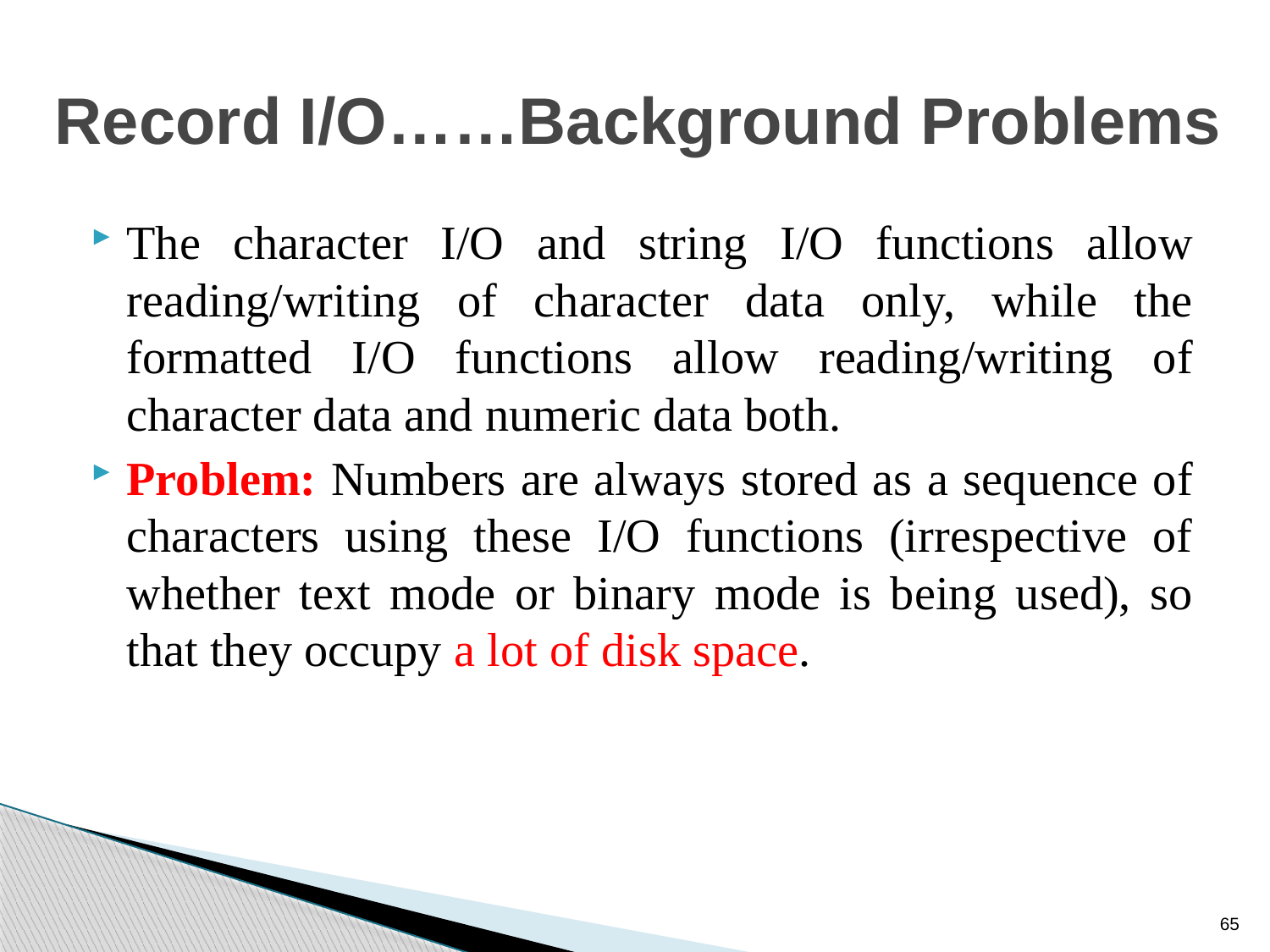

# Record I/O……Background Problems
The character I/O and string I/O functions allow reading/writing of character data only, while the formatted I/O functions allow reading/writing of character data and numeric data both.
Problem: Numbers are always stored as a sequence of characters using these I/O functions (irrespective of whether text mode or binary mode is being used), so that they occupy a lot of disk space.
65